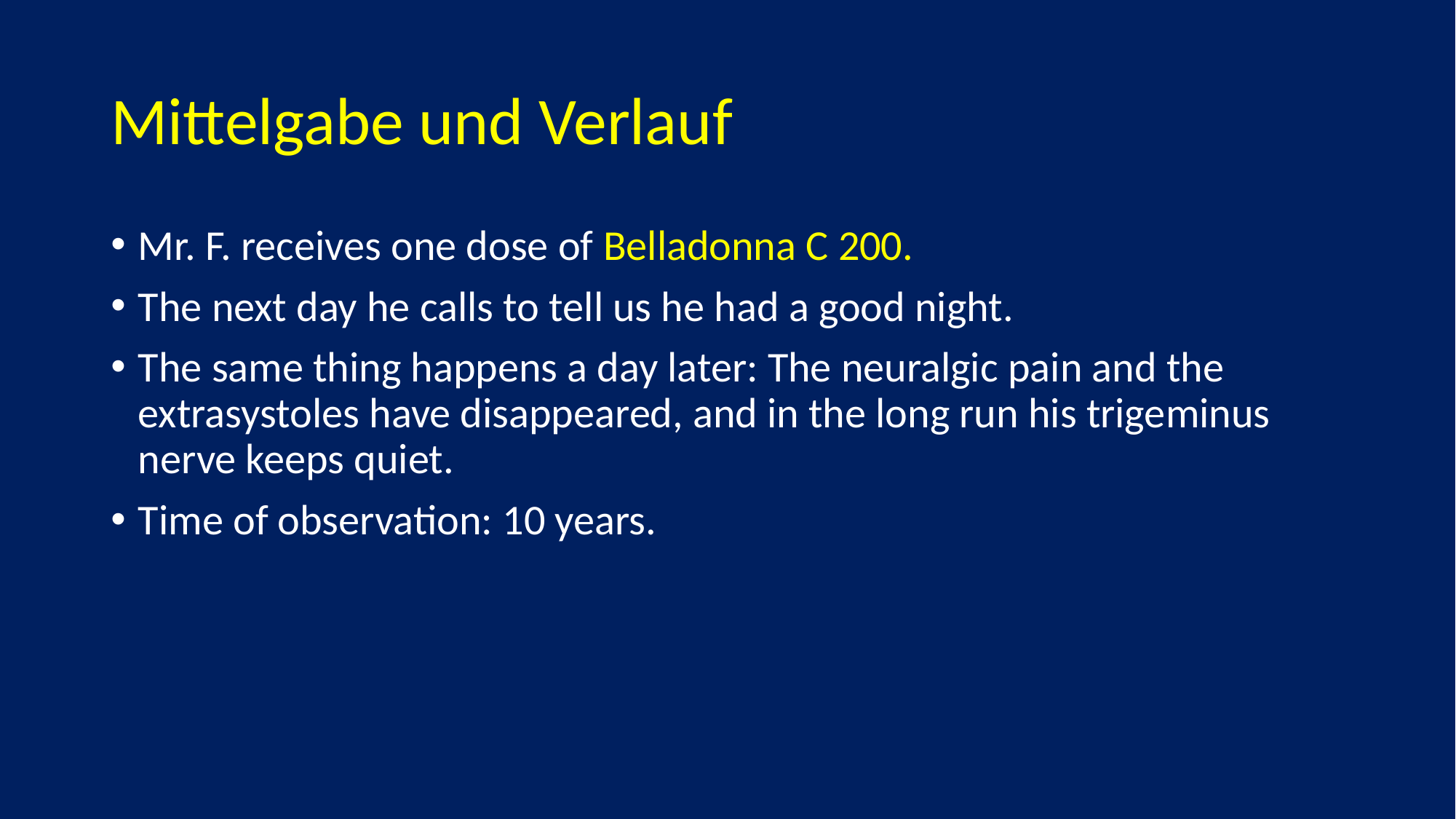

# Mittelgabe und Verlauf
Mr. F. receives one dose of Belladonna C 200.
The next day he calls to tell us he had a good night.
The same thing happens a day later: The neuralgic pain and the extrasystoles have disappeared, and in the long run his trigeminus nerve keeps quiet.
Time of observation: 10 years.